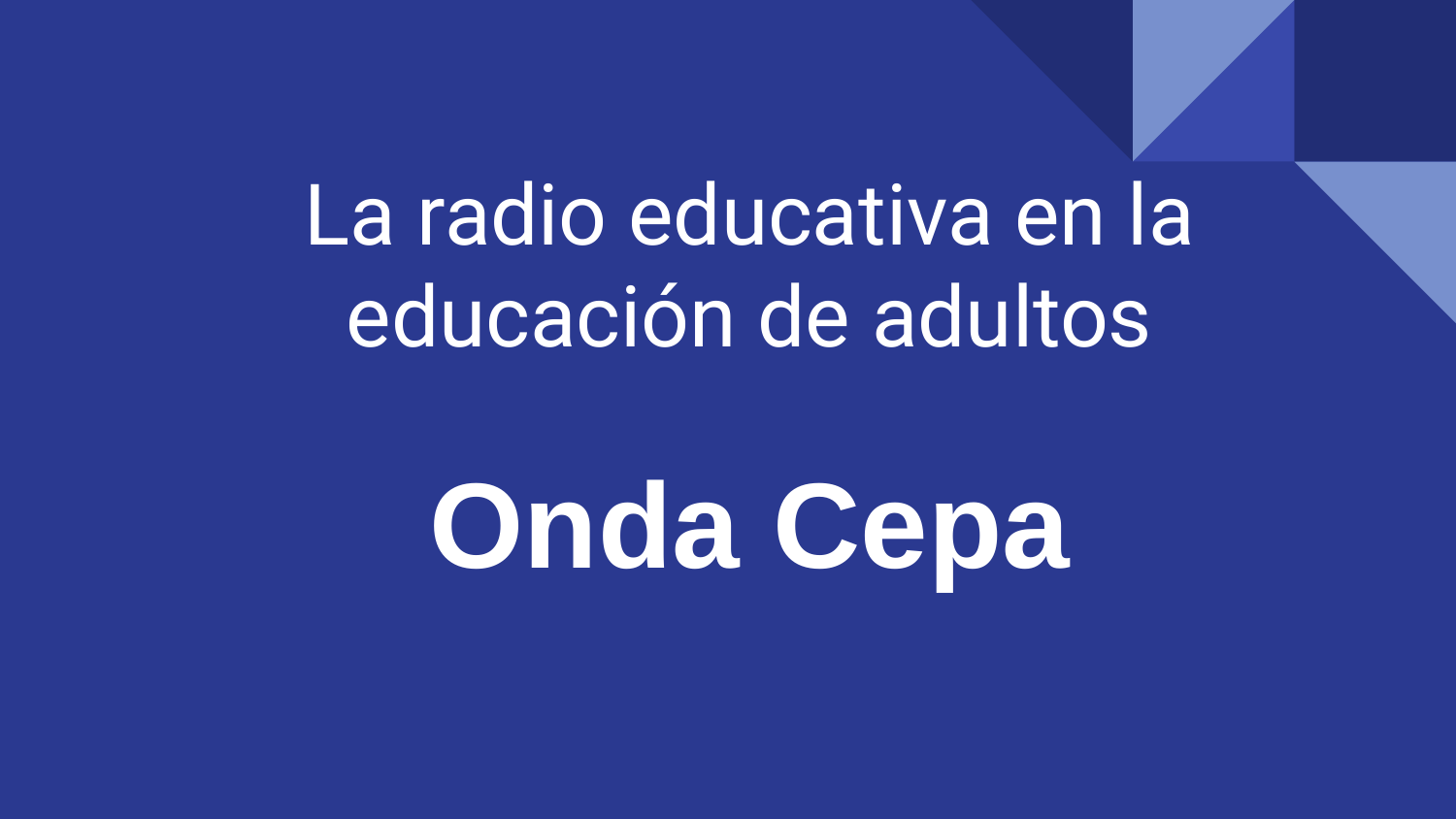

# La radio educativa en la educación de adultos
Onda Cepa